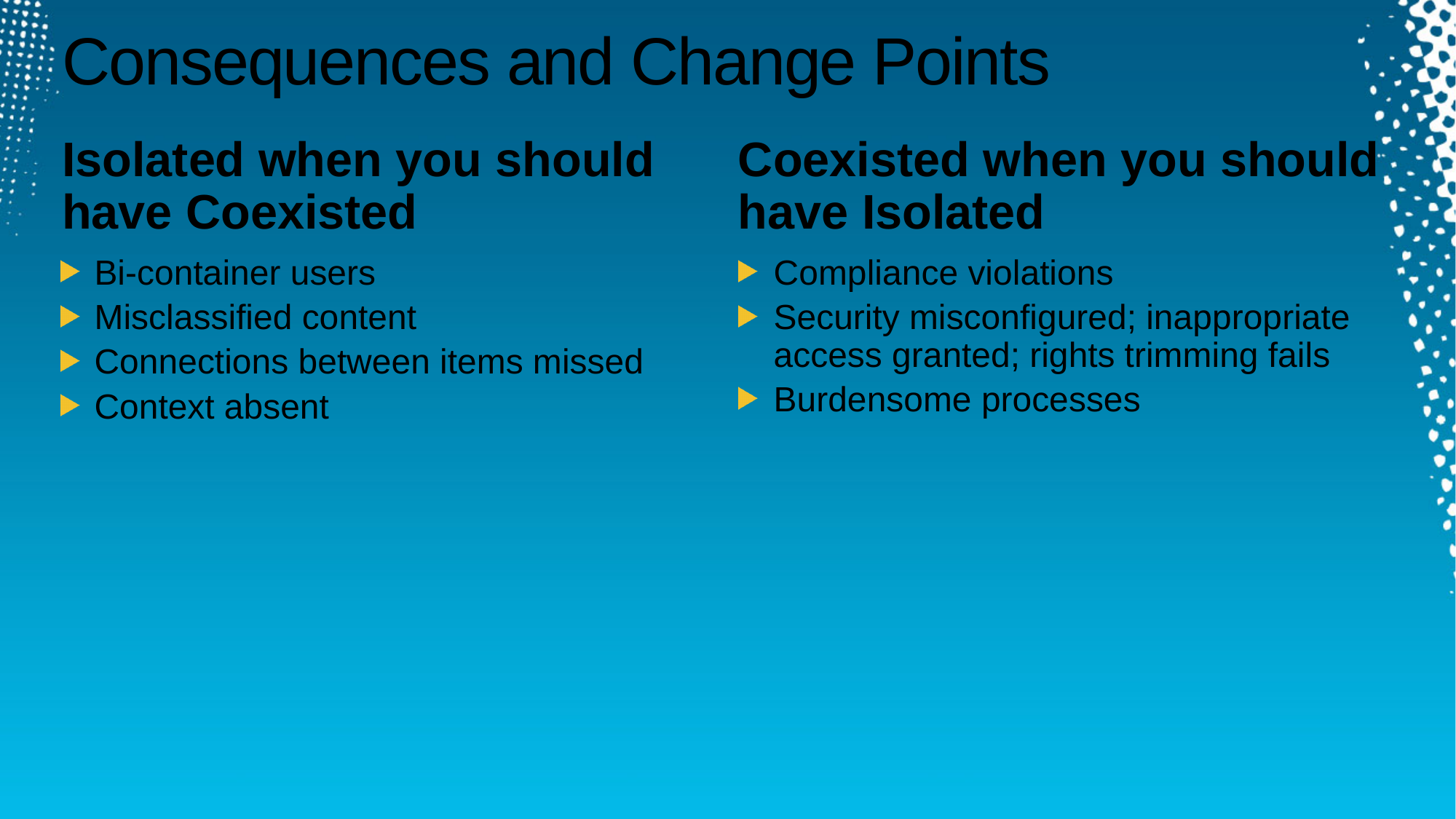

# Consequences and Change Points
Isolated when you should have Coexisted
Coexisted when you should have Isolated
Compliance violations
Security misconfigured; inappropriate access granted; rights trimming fails
Burdensome processes
Bi-container users
Misclassified content
Connections between items missed
Context absent